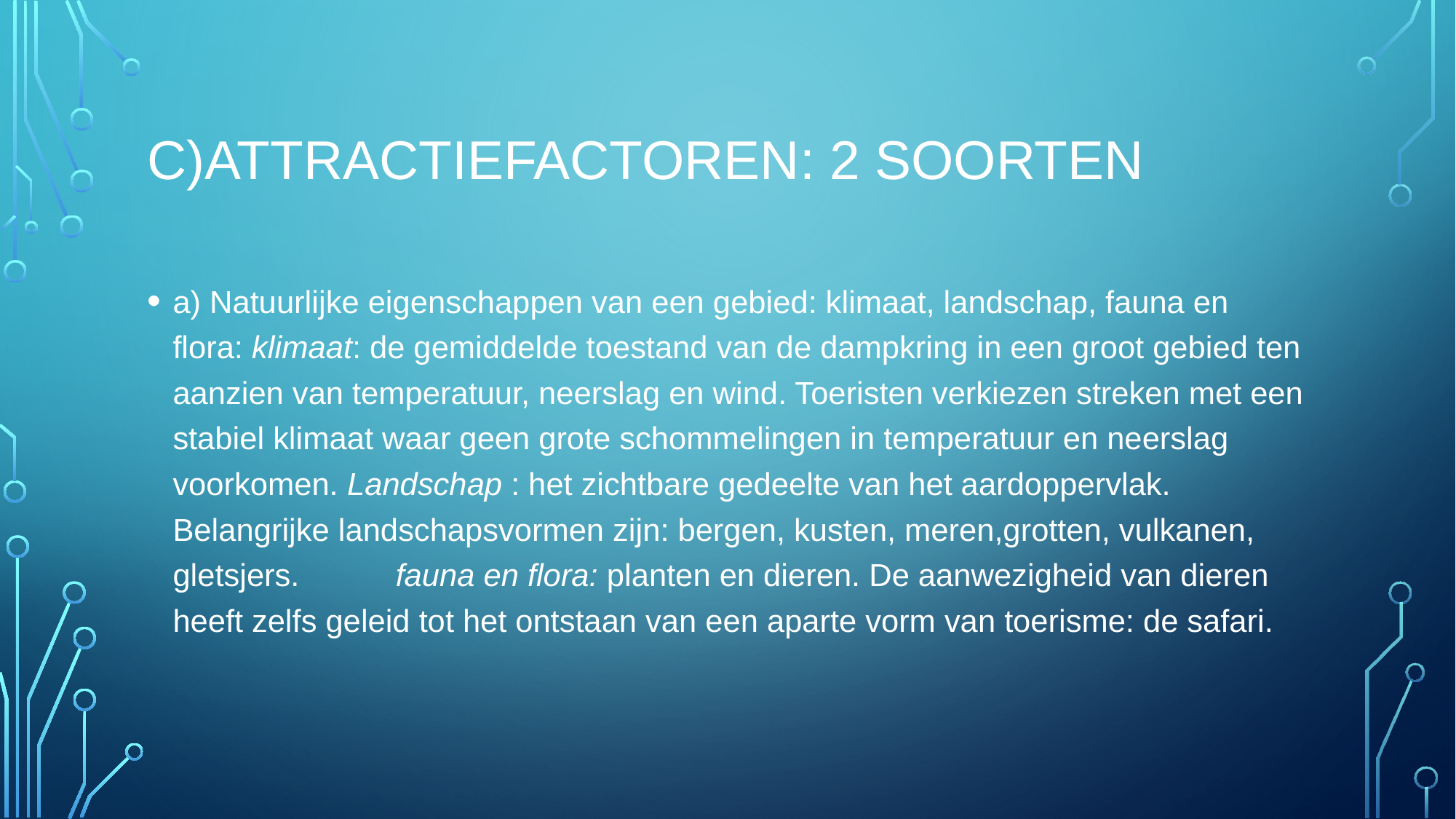

# C)Attractiefactoren: 2 SOORTEN
a) Natuurlijke eigenschappen van een gebied: klimaat, landschap, fauna en flora: klimaat: de gemiddelde toestand van de dampkring in een groot gebied ten aanzien van temperatuur, neerslag en wind. Toeristen verkiezen streken met een stabiel klimaat waar geen grote schommelingen in temperatuur en neerslag voorkomen. Landschap : het zichtbare gedeelte van het aardoppervlak. Belangrijke landschapsvormen zijn: bergen, kusten, meren,grotten, vulkanen, gletsjers.           fauna en flora: planten en dieren. De aanwezigheid van dieren heeft zelfs geleid tot het ontstaan van een aparte vorm van toerisme: de safari.